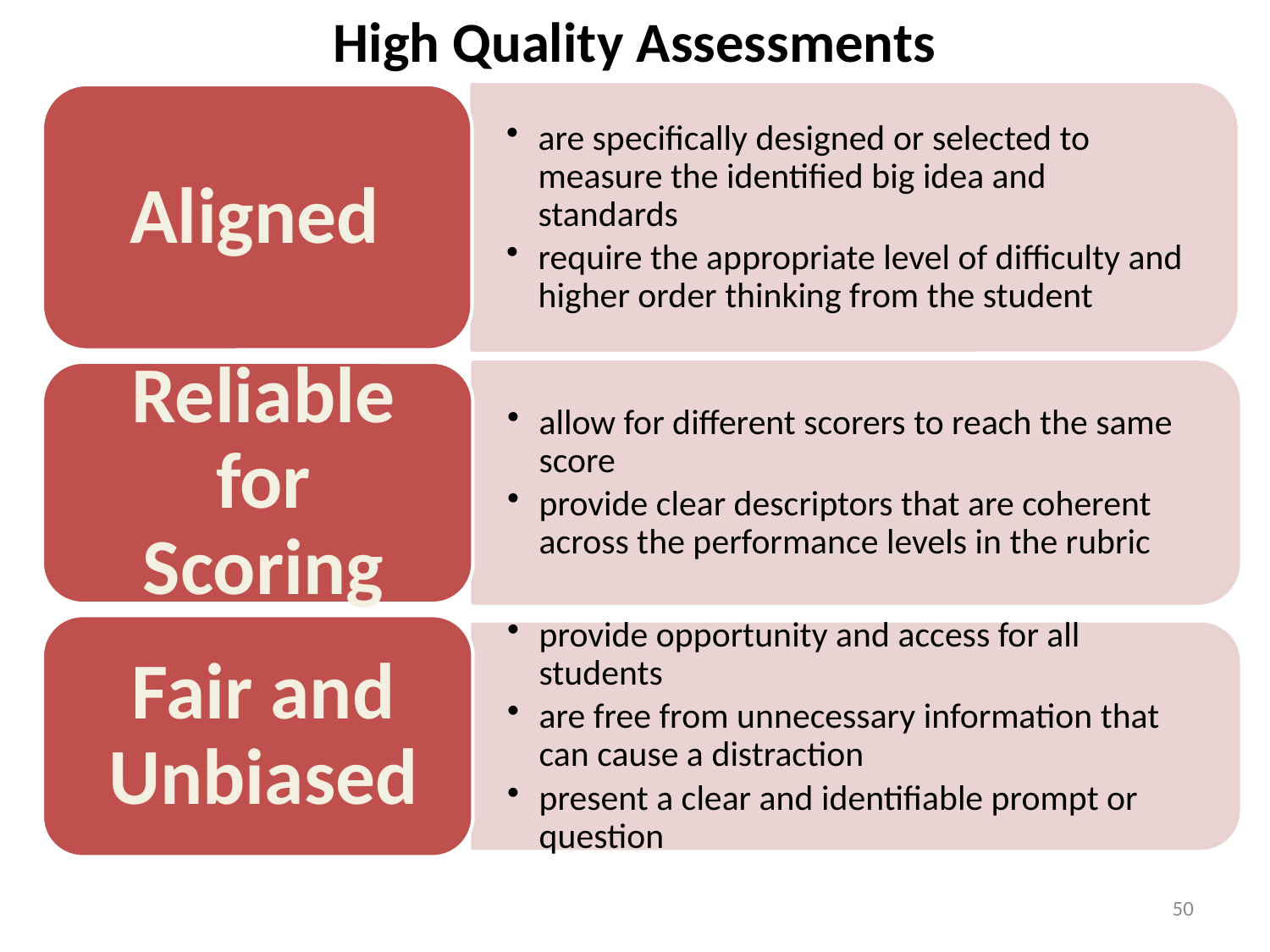

High Quality Assessments
are specifically designed or selected to measure the identified big idea and standards
require the appropriate level of difficulty and higher order thinking from the student
Aligned
allow for different scorers to reach the same score
provide clear descriptors that are coherent across the performance levels in the rubric
Reliable for Scoring
provide opportunity and access for all students
are free from unnecessary information that can cause a distraction
present a clear and identifiable prompt or question
Fair and Unbiased
50